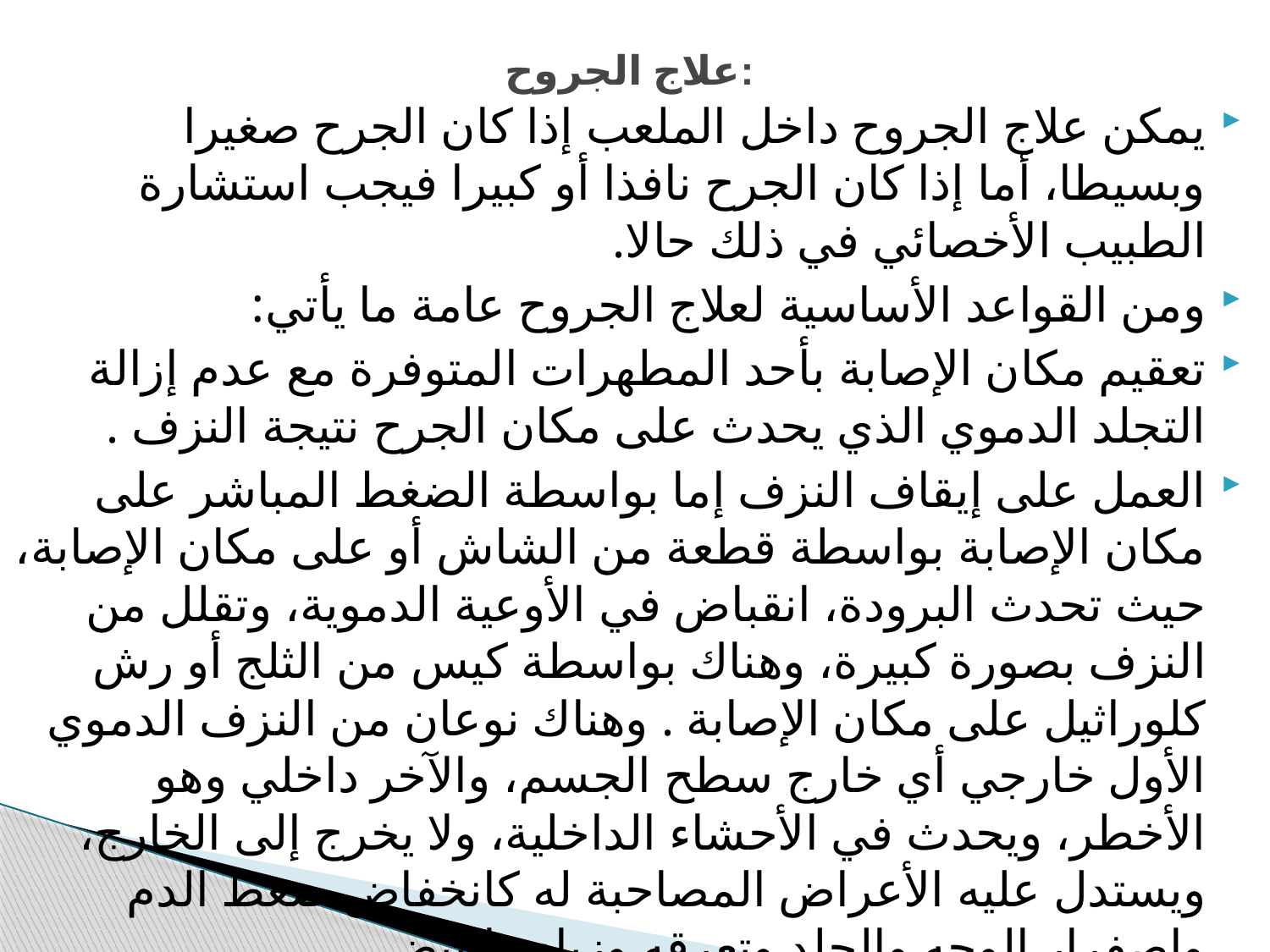

# علاج الجروح:
يمكن علاج الجروح داخل الملعب إذا كان الجرح صغيرا وبسيطا، أما إذا كان الجرح نافذا أو كبيرا فيجب استشارة الطبيب الأخصائي في ذلك حالا.
ومن القواعد الأساسية لعلاج الجروح عامة ما يأتي:
تعقيم مكان الإصابة بأحد المطهرات المتوفرة مع عدم إزالة التجلد الدموي الذي يحدث على مكان الجرح نتيجة النزف .
العمل على إيقاف النزف إما بواسطة الضغط المباشر على مكان الإصابة بواسطة قطعة من الشاش أو على مكان الإصابة، حيث تحدث البرودة، انقباض في الأوعية الدموية، وتقلل من النزف بصورة كبيرة، وهناك بواسطة كيس من الثلج أو رش كلوراثيل على مكان الإصابة . وهناك نوعان من النزف الدموي الأول خارجي أي خارج سطح الجسم، والآخر داخلي وهو الأخطر، ويحدث في الأحشاء الداخلية، ولا يخرج إلى الخارج، ويستدل عليه الأعراض المصاحبة له كانخفاض ضغط الدم واصفرار الوجه والجلد وتعرقه وزيادة النبض .
يمدد المصاب ليكون الرأس أكثر انخفاضا من الجذع، وذلك قصد تمكين كمية كبيرة من الدم من الوصول إلى الدماغ